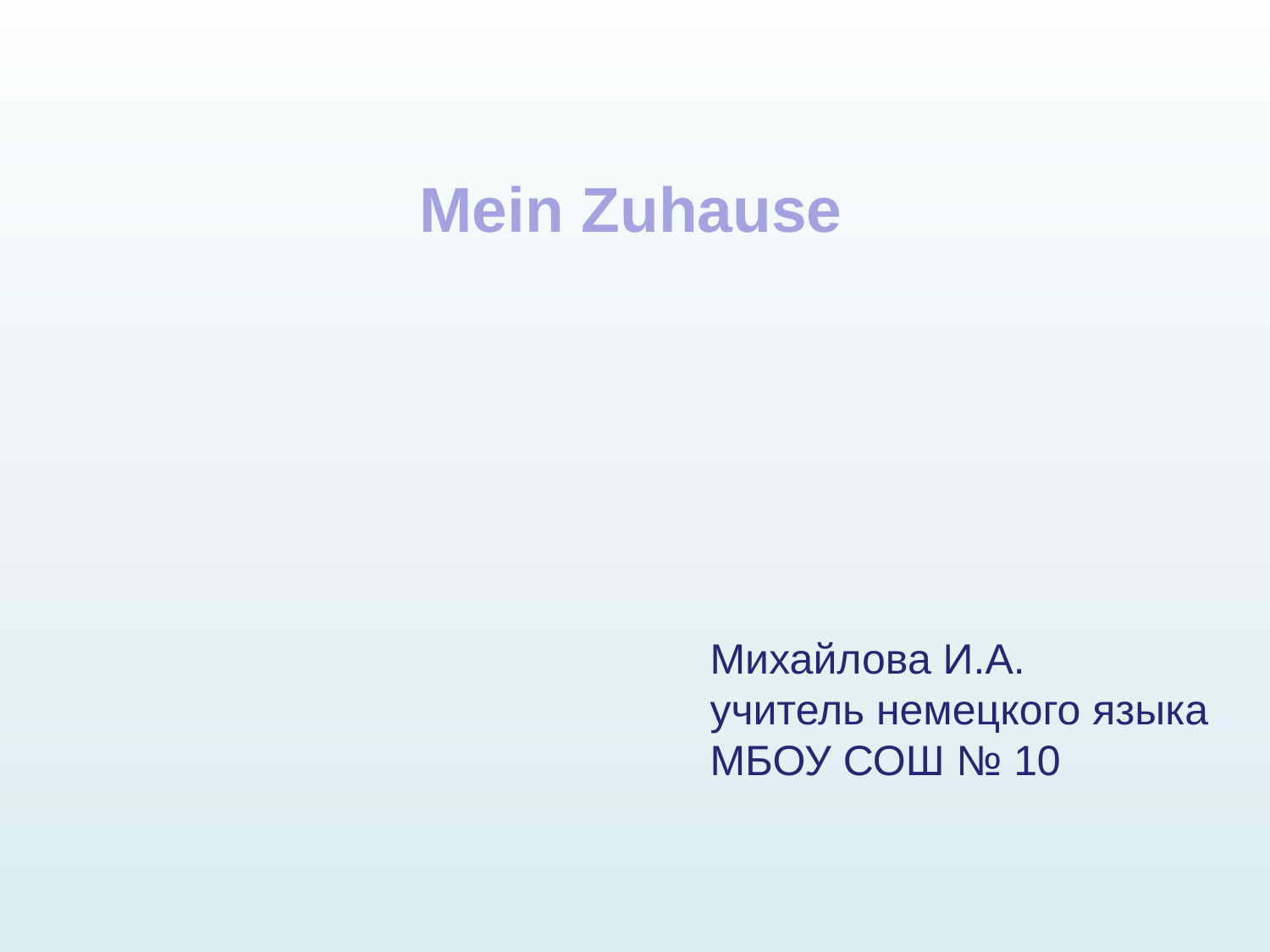

Mein Zuhause
Михайлова И.А.
учитель немецкого языка
МБОУ СОШ № 10